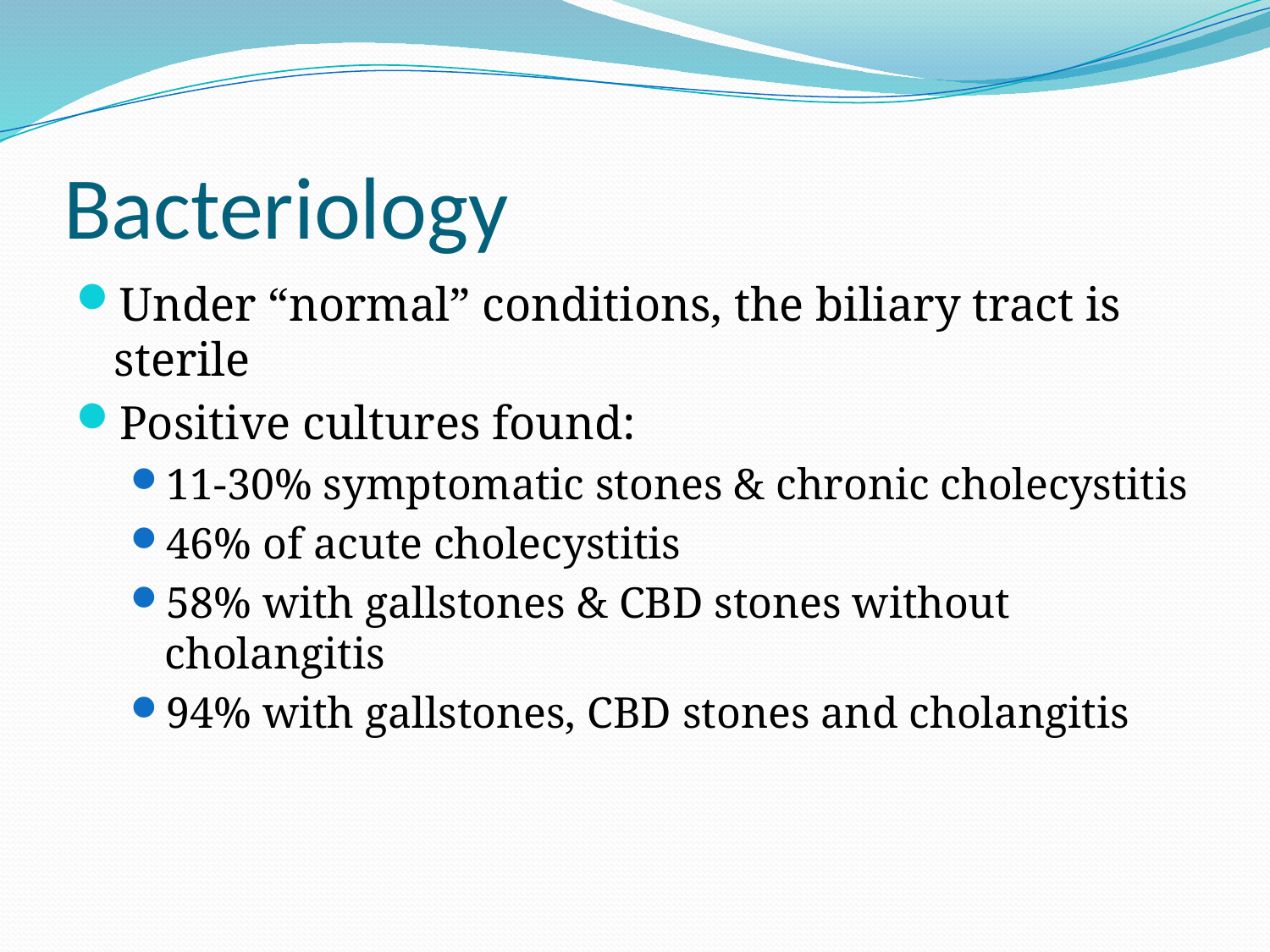

# Bacteriology
Under “normal” conditions, the biliary tract is sterile
Positive cultures found:
11-30% symptomatic stones & chronic cholecystitis
46% of acute cholecystitis
58% with gallstones & CBD stones without cholangitis
94% with gallstones, CBD stones and cholangitis